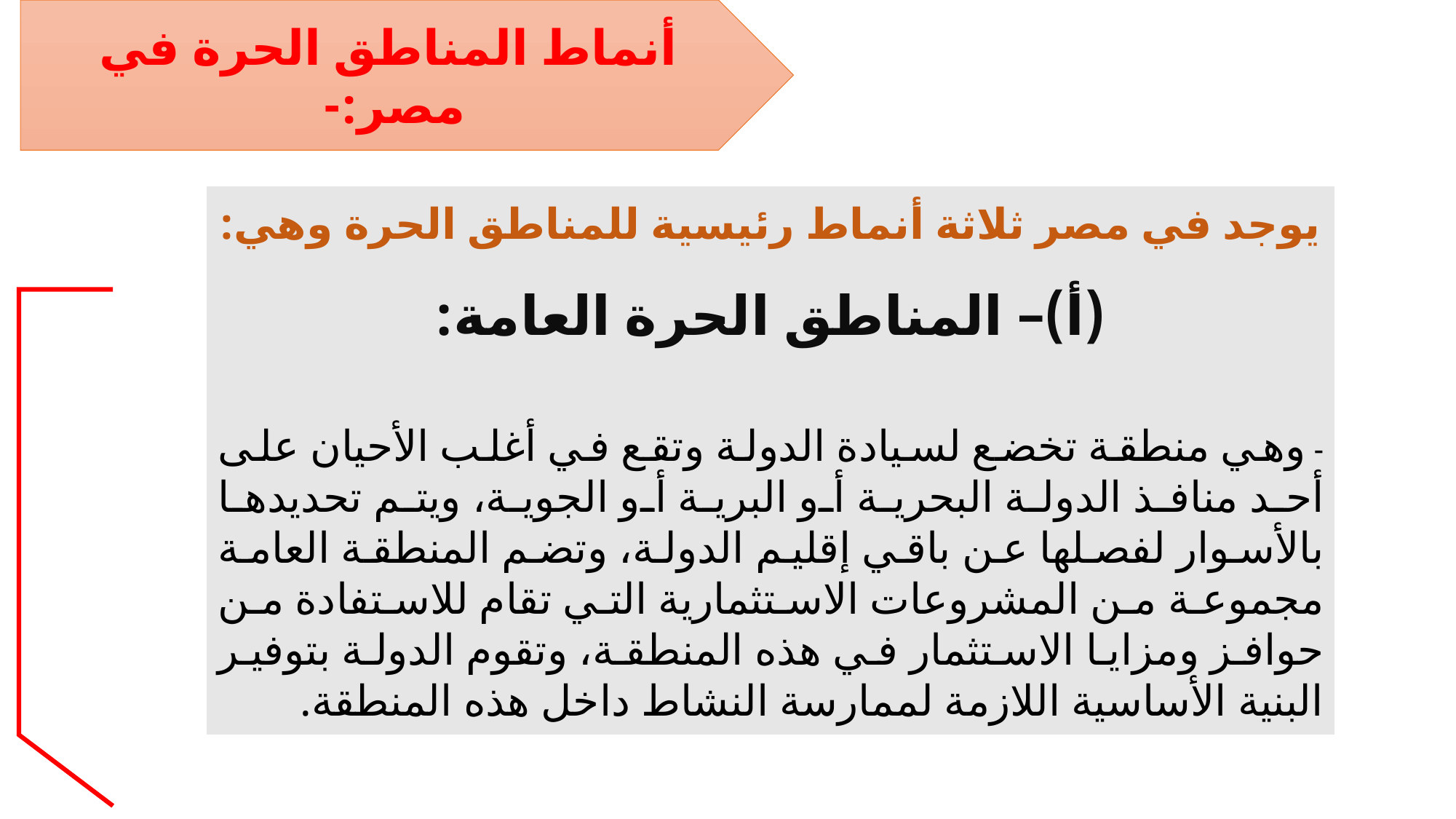

أنماط المناطق الحرة في مصر:-
يوجد في مصر ثلاثة أنماط رئيسية للمناطق الحرة وهي:

(أ)– المناطق الحرة العامة:

- وهي منطقة تخضع لسيادة الدولة وتقع في أغلب الأحيان على أحد منافذ الدولة البحرية أو البرية أو الجوية، ويتم تحديدها بالأسوار لفصلها عن باقي إقليم الدولة، وتضم المنطقة العامة مجموعة من المشروعات الاستثمارية التي تقام للاستفادة من حوافز ومزايا الاستثمار في هذه المنطقة، وتقوم الدولة بتوفير البنية الأساسية اللازمة لممارسة النشاط داخل هذه المنطقة.